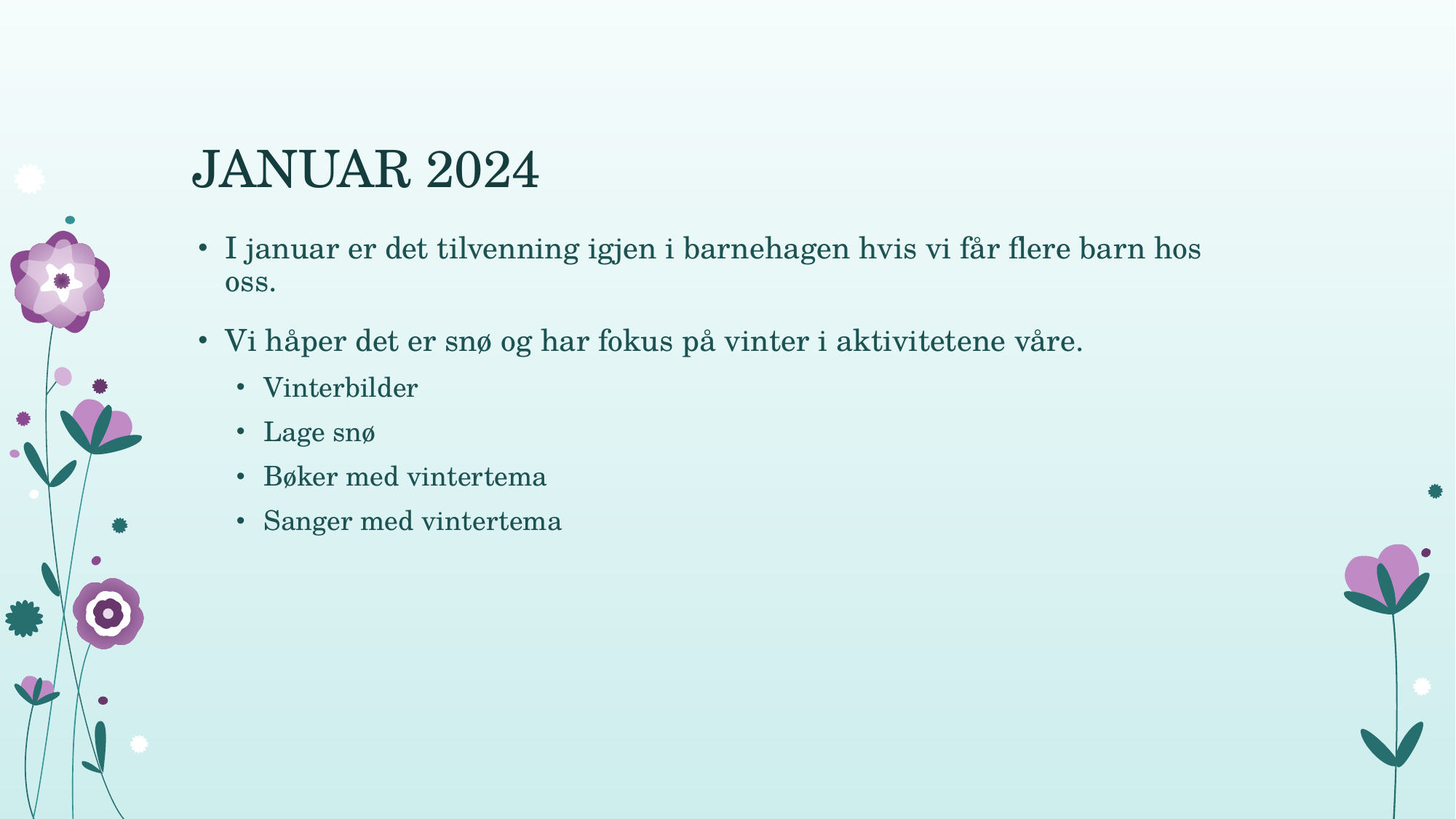

# JANUAR 2024
I januar er det tilvenning igjen i barnehagen hvis vi får flere barn hos oss.
Vi håper det er snø og har fokus på vinter i aktivitetene våre.
Vinterbilder
Lage snø
Bøker med vintertema
Sanger med vintertema